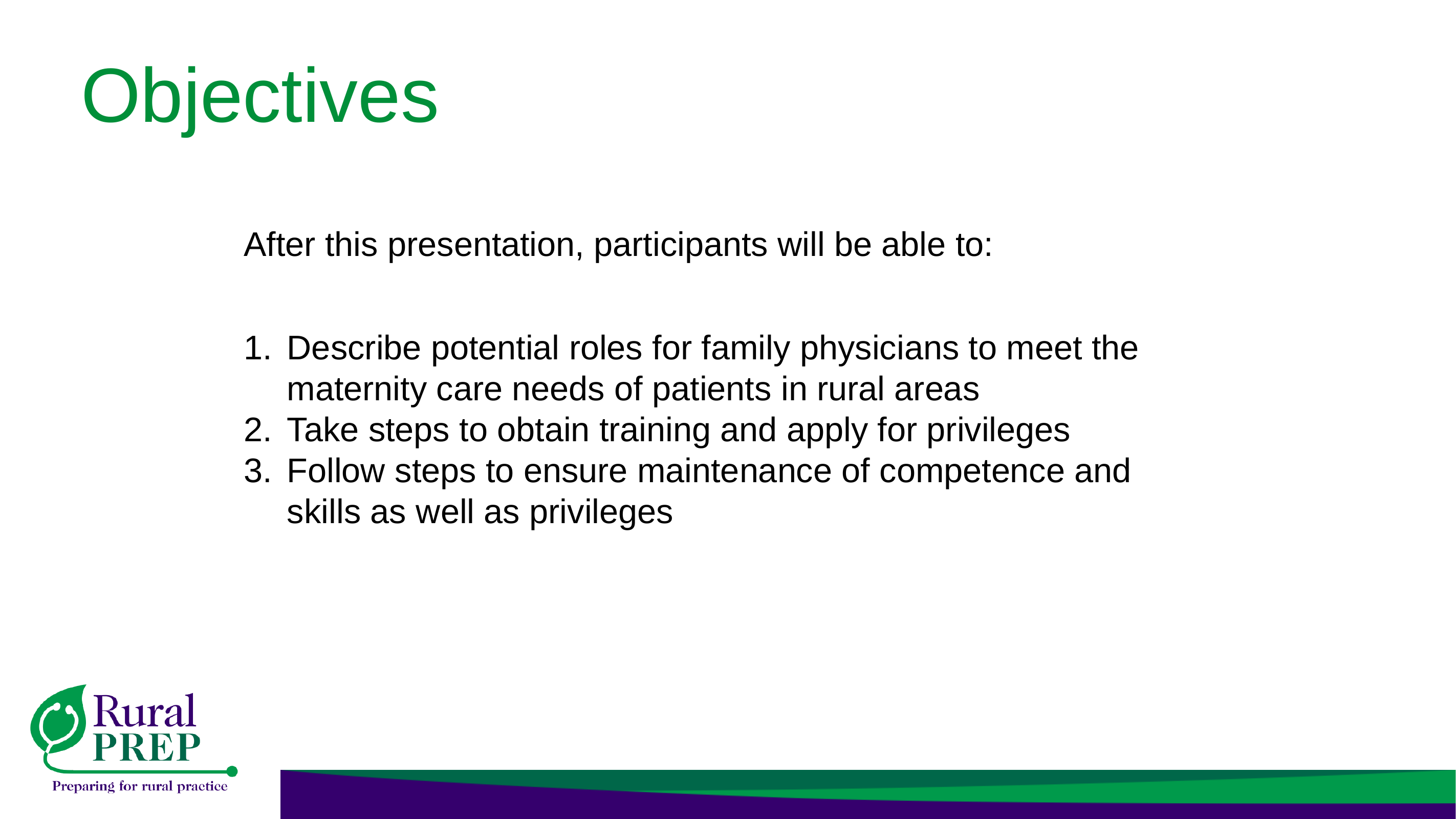

# Objectives

After this presentation, participants will be able to:

Describe potential roles for family physicians to meet the maternity care needs of patients in rural areas
Take steps to obtain training and apply for privileges
Follow steps to ensure maintenance of competence and skills as well as privileges